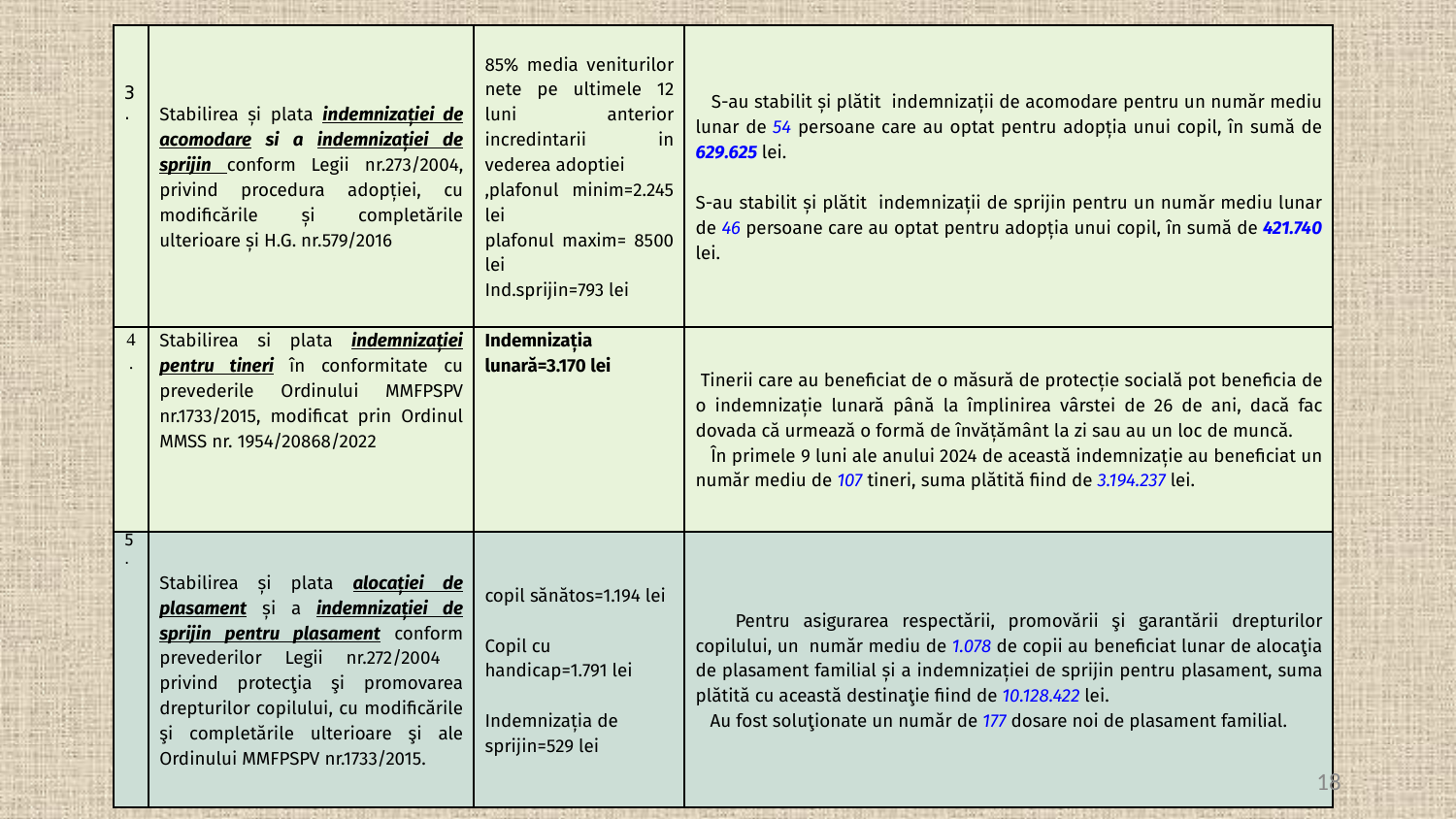

| 3. | Stabilirea şi plata indemnizaţiei de acomodare si a indemnizației de sprijin conform Legii nr.273/2004, privind procedura adopţiei, cu modificările şi completările ulterioare şi H.G. nr.579/2016 | 85% media veniturilor nete pe ultimele 12 luni anterior incredintarii in vederea adoptiei ,plafonul minim=2.245 lei plafonul maxim= 8500 lei Ind.sprijin=793 lei | S-au stabilit şi plătit indemnizaţii de acomodare pentru un număr mediu lunar de 54 persoane care au optat pentru adopţia unui copil, în sumă de 629.625 lei. S-au stabilit şi plătit indemnizaţii de sprijin pentru un număr mediu lunar de 46 persoane care au optat pentru adopţia unui copil, în sumă de 421.740 lei. |
| --- | --- | --- | --- |
| 4. | Stabilirea si plata indemnizației pentru tineri în conformitate cu prevederile Ordinului MMFPSPV nr.1733/2015, modificat prin Ordinul MMSS nr. 1954/20868/2022 | Indemnizația lunară=3.170 lei | Tinerii care au beneficiat de o măsură de protecție socială pot beneficia de o indemnizație lunară până la împlinirea vârstei de 26 de ani, dacă fac dovada că urmează o formă de învățământ la zi sau au un loc de muncă. În primele 9 luni ale anului 2024 de această indemnizație au beneficiat un număr mediu de 107 tineri, suma plătită fiind de 3.194.237 lei. |
| 5. | Stabilirea şi plata alocaţiei de plasament și a indemnizației de sprijin pentru plasament conform prevederilor Legii nr.272/2004 privind protecţia şi promovarea drepturilor copilului, cu modificările şi completările ulterioare şi ale Ordinului MMFPSPV nr.1733/2015. | copil sănătos=1.194 lei Copil cu handicap=1.791 lei Indemnizația de sprijin=529 lei | Pentru asigurarea respectării, promovării şi garantării drepturilor copilului, un număr mediu de 1.078 de copii au beneficiat lunar de alocaţia de plasament familial și a indemnizației de sprijin pentru plasament, suma plătită cu această destinaţie fiind de 10.128.422 lei. Au fost soluţionate un număr de 177 dosare noi de plasament familial. |
18